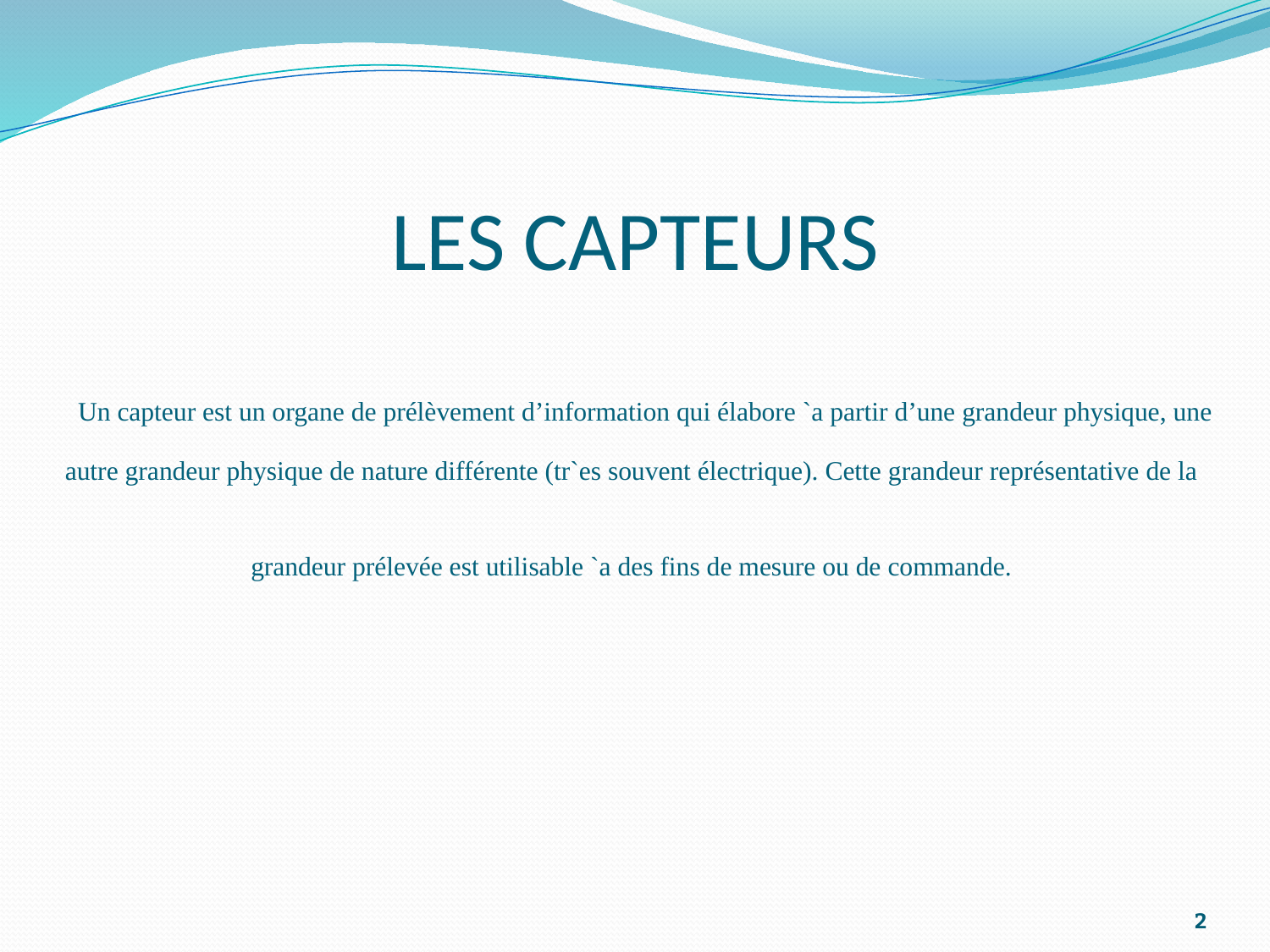

# LES CAPTEURS Un capteur est un organe de prélèvement d’information qui élabore `a partir d’une grandeur physique, une autre grandeur physique de nature différente (tr`es souvent électrique). Cette grandeur représentative de la grandeur prélevée est utilisable `a des fins de mesure ou de commande.
2